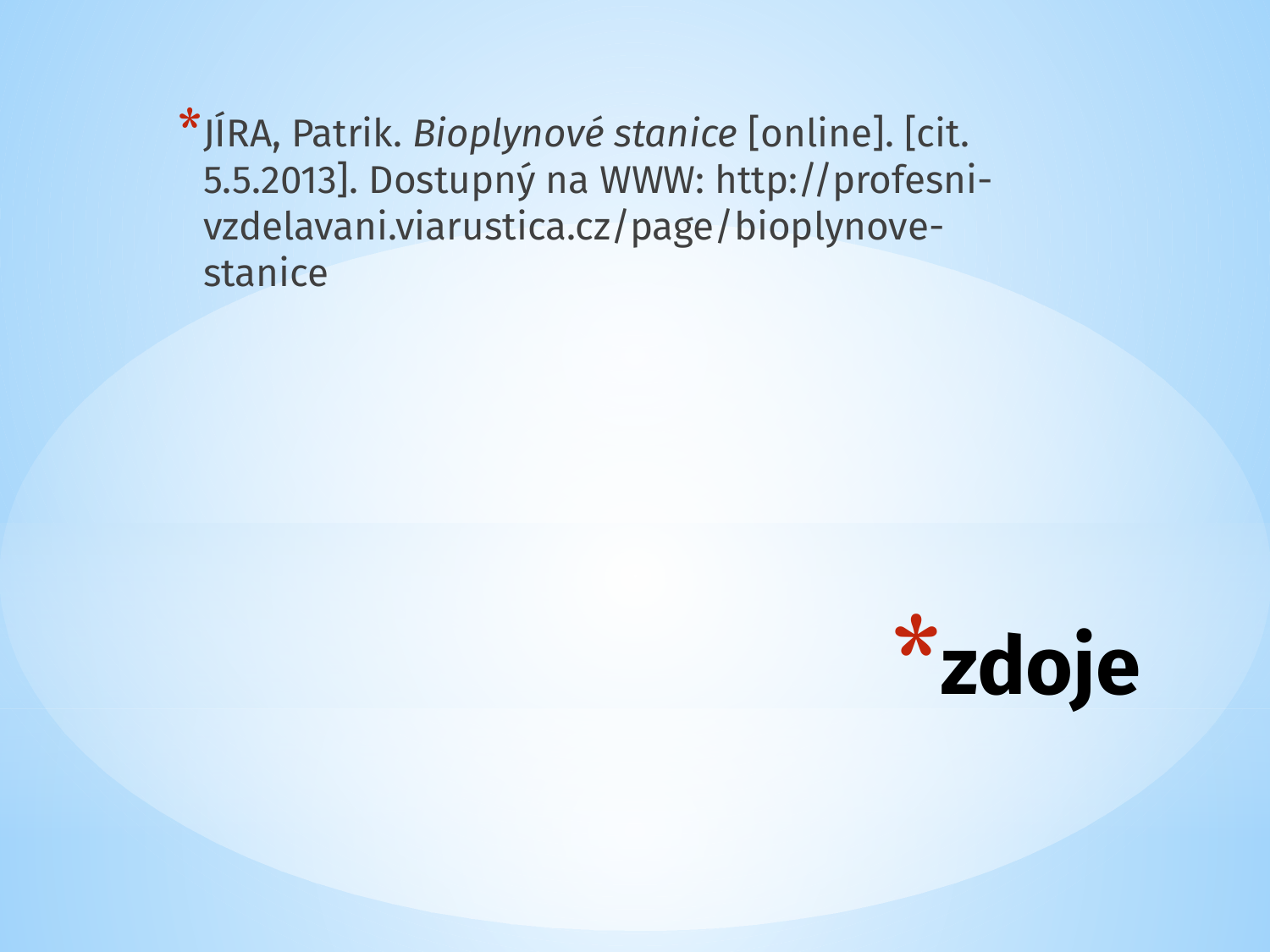

JÍRA, Patrik. Bioplynové stanice [online]. [cit. 5.5.2013]. Dostupný na WWW: http://profesni-vzdelavani.viarustica.cz/page/bioplynove-stanice
# zdoje